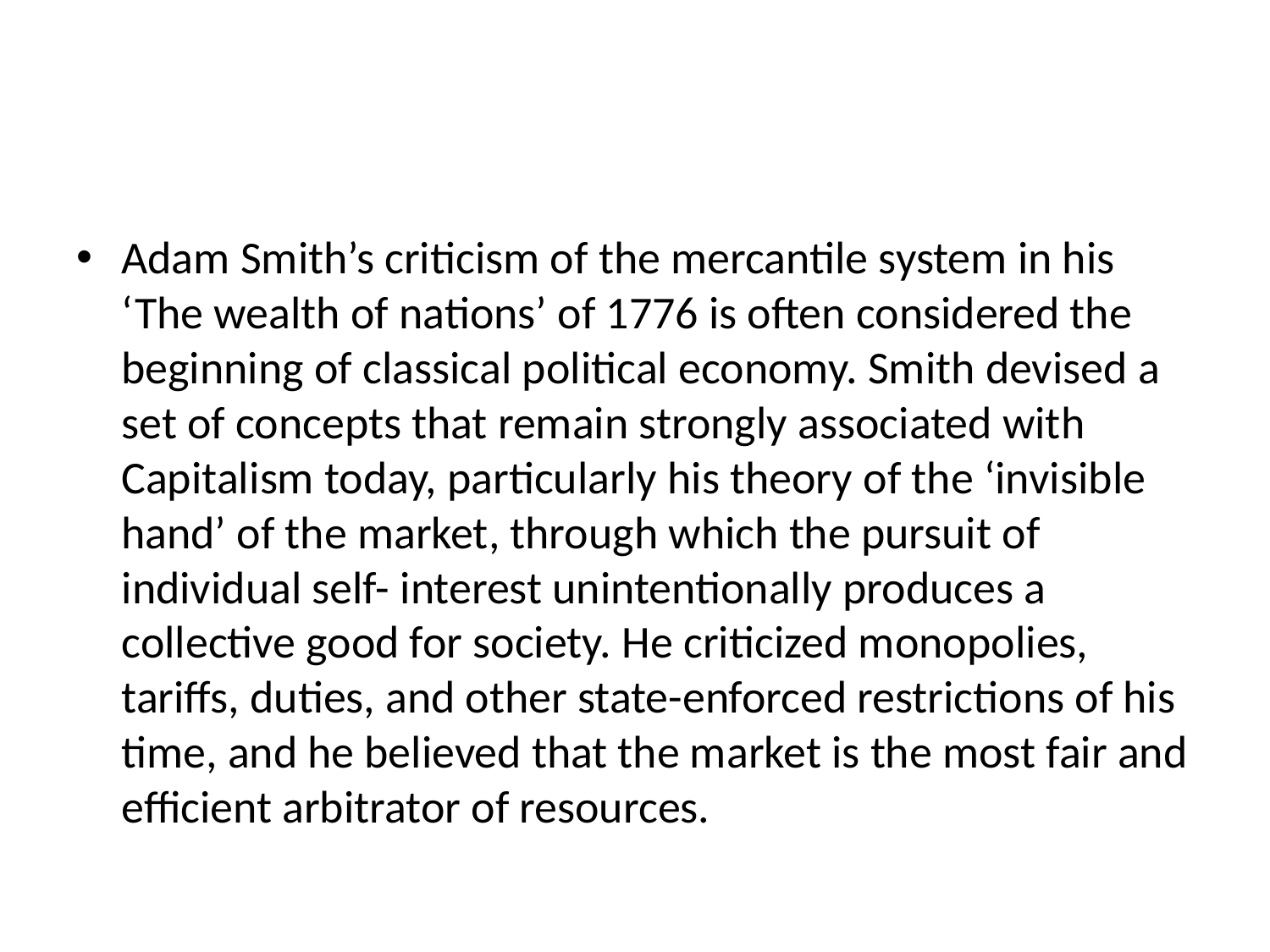

#
Adam Smith’s criticism of the mercantile system in his ‘The wealth of nations’ of 1776 is often considered the beginning of classical political economy. Smith devised a set of concepts that remain strongly associated with Capitalism today, particularly his theory of the ‘invisible hand’ of the market, through which the pursuit of individual self- interest unintentionally produces a collective good for society. He criticized monopolies, tariffs, duties, and other state-enforced restrictions of his time, and he believed that the market is the most fair and efficient arbitrator of resources.